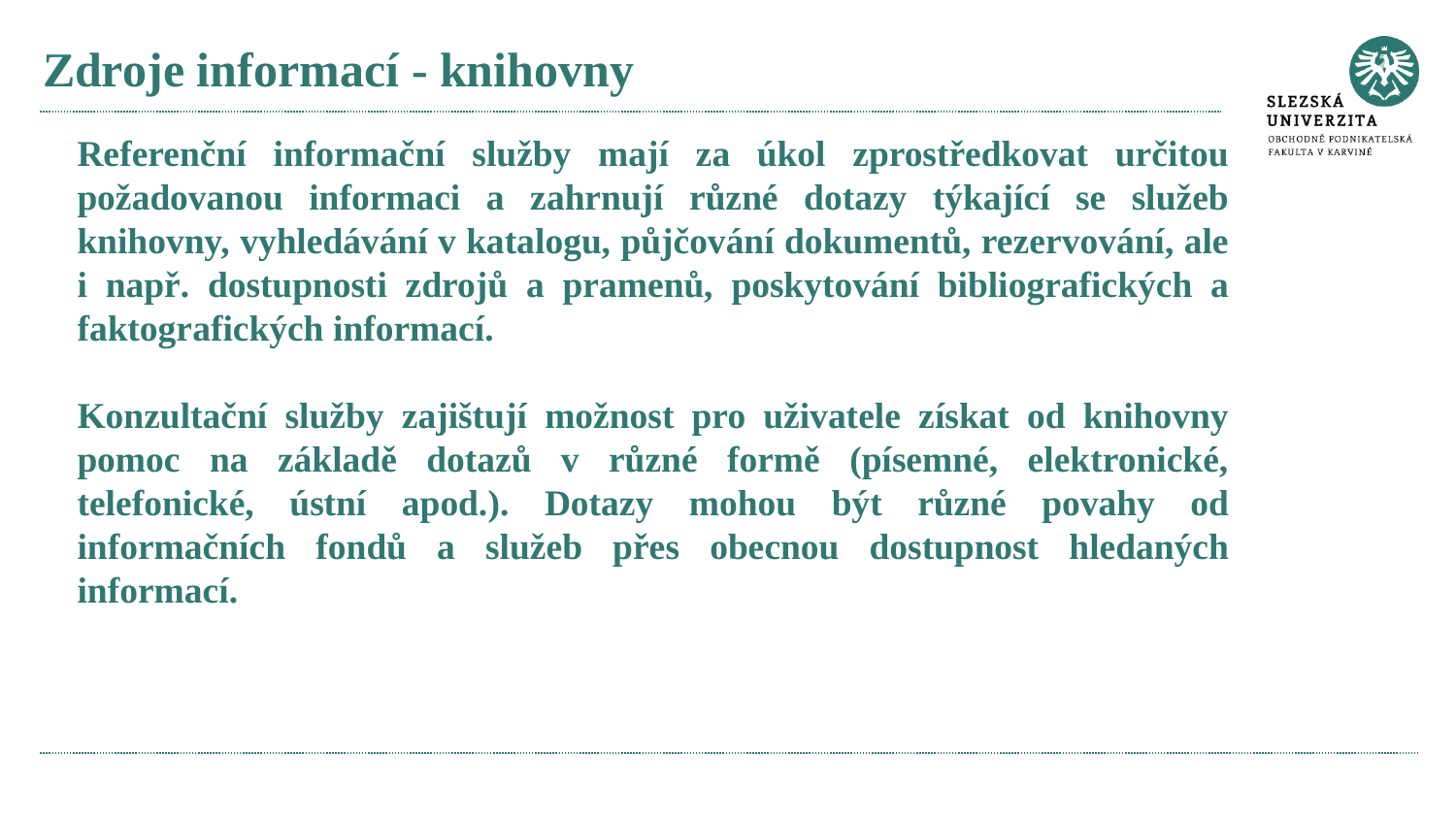

# Zdroje informací - knihovny
Referenční informační služby mají za úkol zprostředkovat určitou požadovanou informaci a zahrnují různé dotazy týkající se služeb knihovny, vyhledávání v katalogu, půjčování dokumentů, rezervování, ale i např. dostupnosti zdrojů a pramenů, poskytování bibliografických a faktografických informací.

Konzultační služby zajištují možnost pro uživatele získat od knihovny pomoc na základě dotazů v různé formě (písemné, elektronické, telefonické, ústní apod.). Dotazy mohou být různé povahy od informačních fondů a služeb přes obecnou dostupnost hledaných informací.